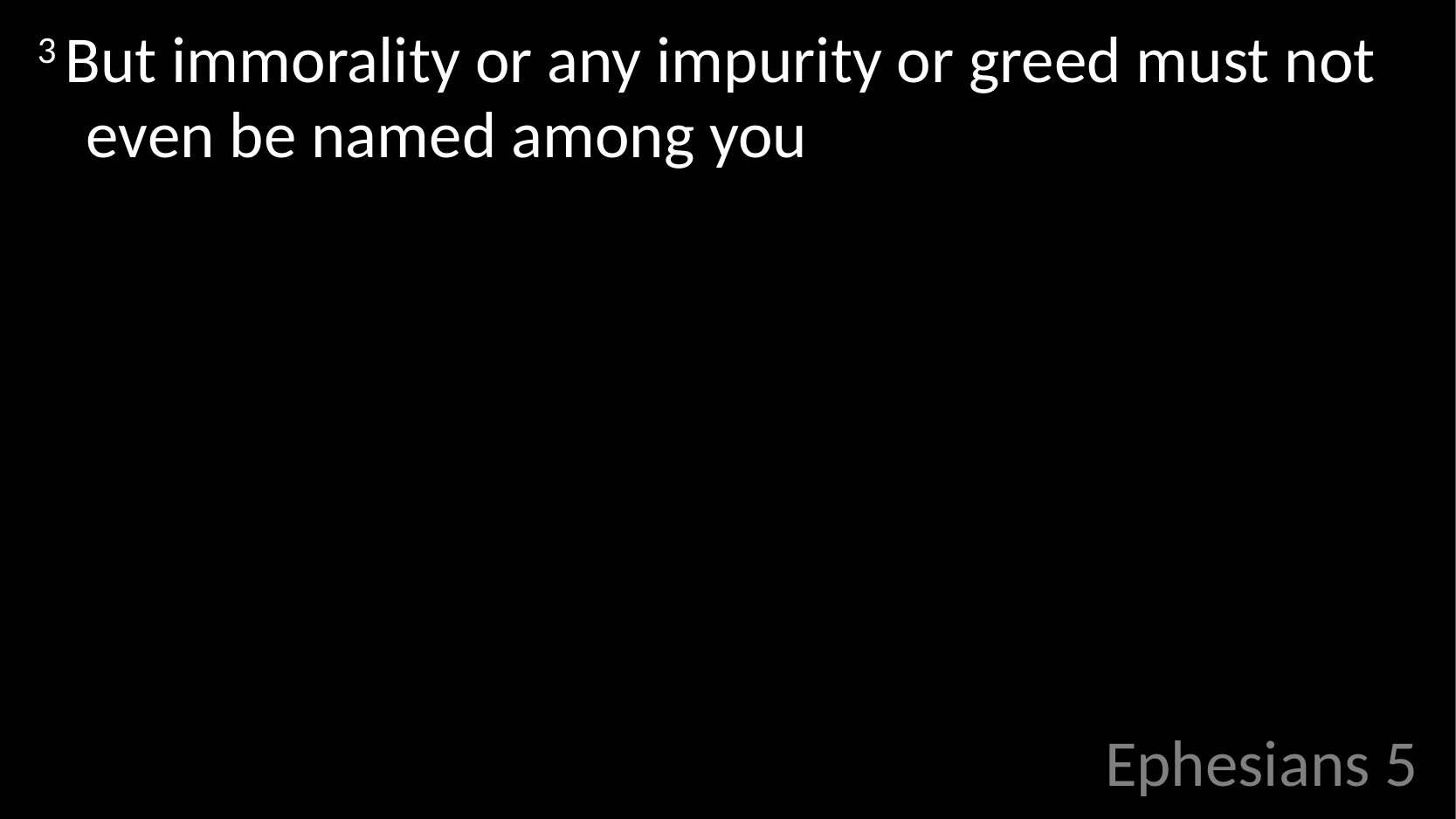

3 But immorality or any impurity or greed must not even be named among you
# Ephesians 5